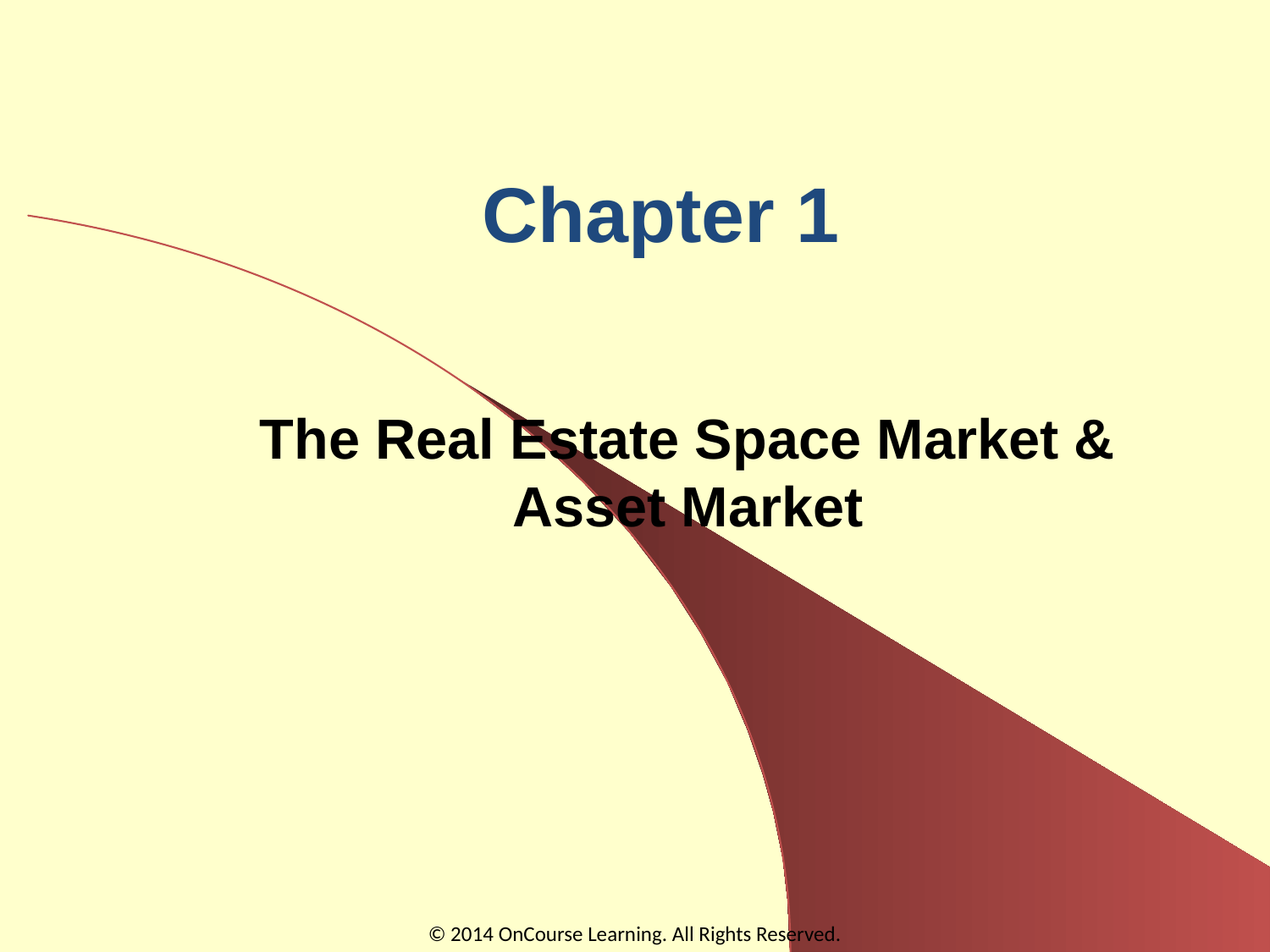

# Chapter 1
The Real Estate Space Market & Asset Market
© 2014 OnCourse Learning. All Rights Reserved.
1